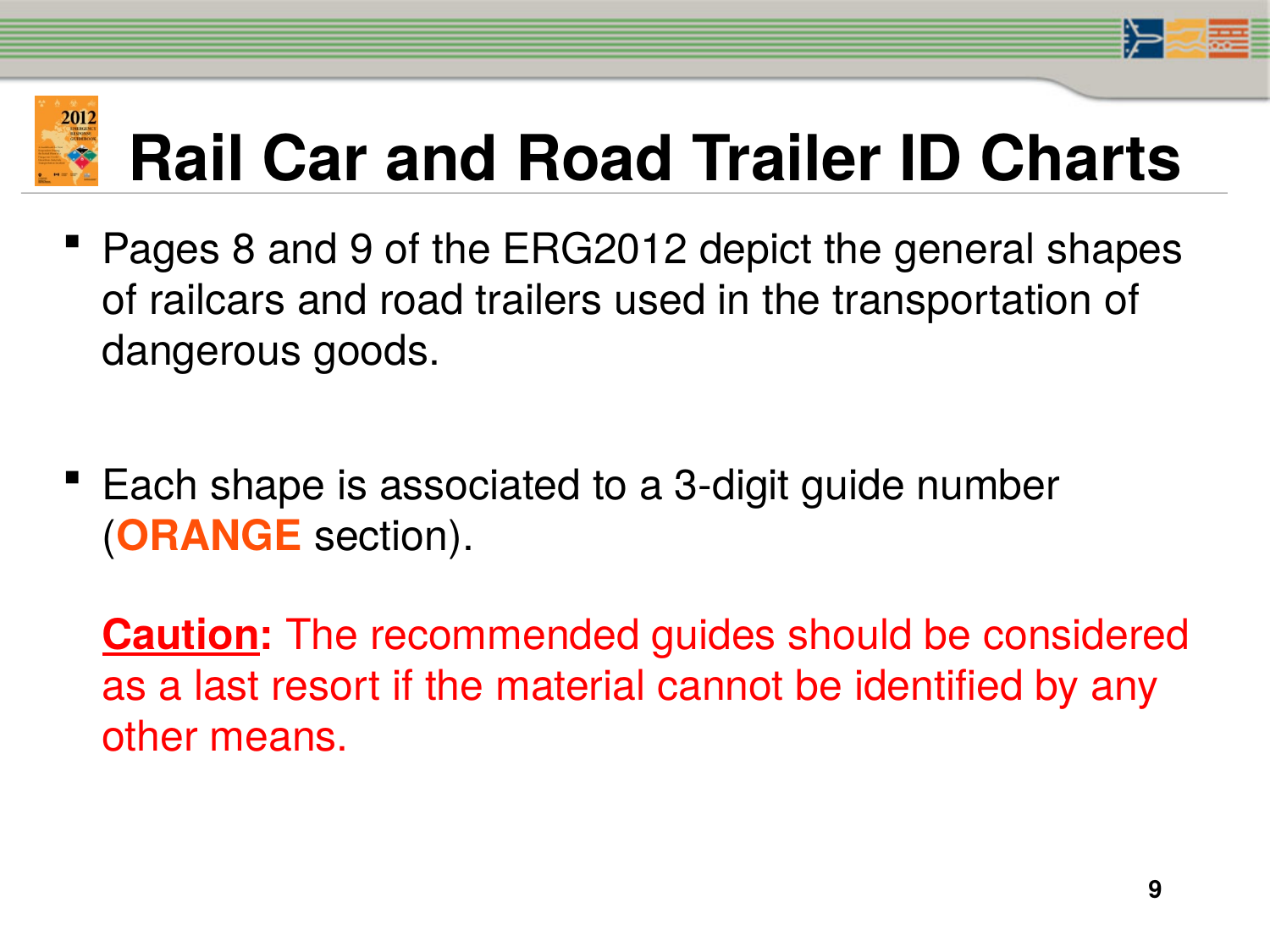

# Rail Car and Road Trailer ID Charts

Pages 8 and 9 of the ERG2012 depict the general shapes of railcars and road trailers used in the transportation of dangerous goods.

Each shape is associated to a 3-digit guide number (ORANGE section).

	Caution: The recommended guides should be considered as a last resort if the material cannot be identified by any other means.
9